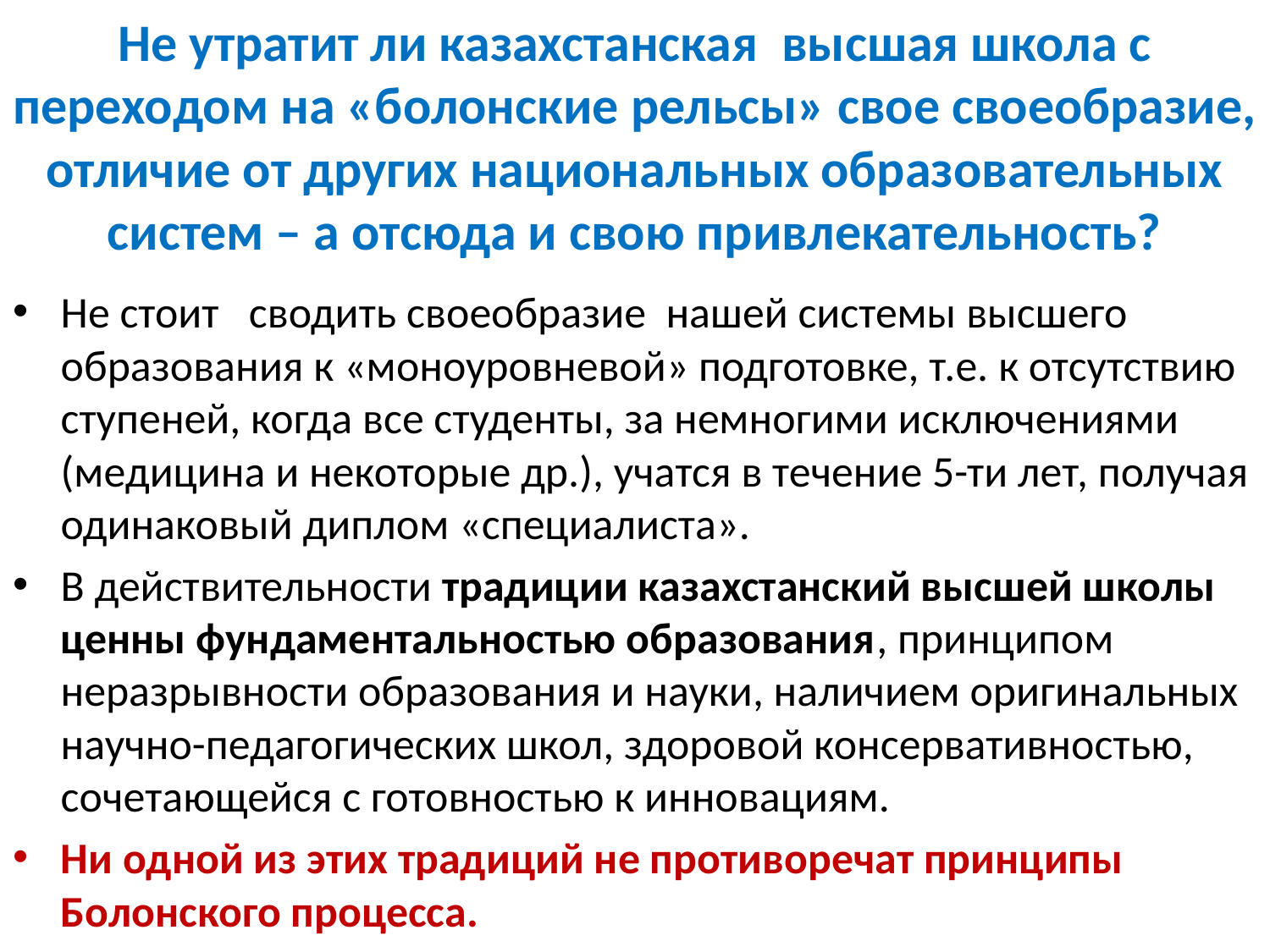

# Не утратит ли казахстанская  высшая школа с переходом на «болонские рельсы» свое своеобразие, отличие от других национальных образовательных систем – а отсюда и свою привлекательность?
Не стоит   сводить своеобразие  нашей системы высшего образования к «моноуровневой» подготовке, т.е. к отсутствию ступеней, когда все студенты, за немногими исключениями (медицина и некоторые др.), учатся в течение 5-ти лет, получая одинаковый диплом «специалиста».
В действительности традиции казахстанский высшей школы ценны фундаментальностью образования, принципом неразрывности образования и науки, наличием оригинальных научно-педагогических школ, здоровой консервативностью, сочетающейся с готовностью к инновациям.
Ни одной из этих традиций не противоречат принципы Болонского процесса.